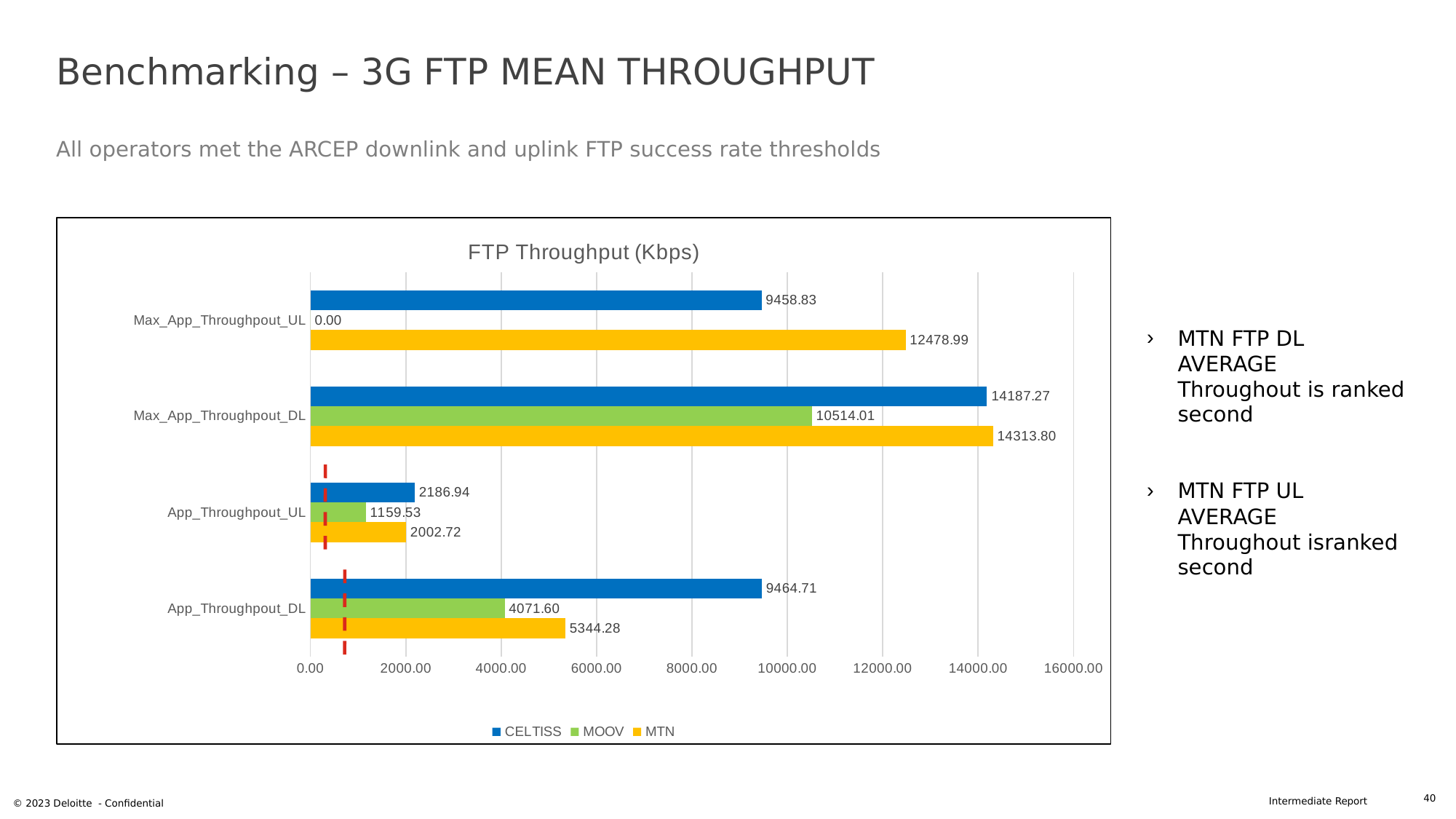

# Benchmarking – 3G FTP MEAN THROUGHPUT All operators met the ARCEP downlink and uplink FTP success rate thresholds

### Chart: FTP Throughput (Kbps)

| Category | MTN | MOOV | CELTISS |
|---|---|---|---|
| App_Throughpout_DL | 5344.28 | 4071.6 | 9464.71 |
| App_Throughpout_UL | 2002.72 | 1159.53 | 2186.94 |
| Max_App_Throughpout_DL | 14313.8 | 10514.01 | 14187.27 |
| Max_App_Throughpout_UL | 12478.99 | 0.0 | 9458.83 |
MTN FTP DL AVERAGE Throughout is ranked second

MTN FTP UL AVERAGE Throughout isranked second

40
© 2023 Deloitte  - Confidential